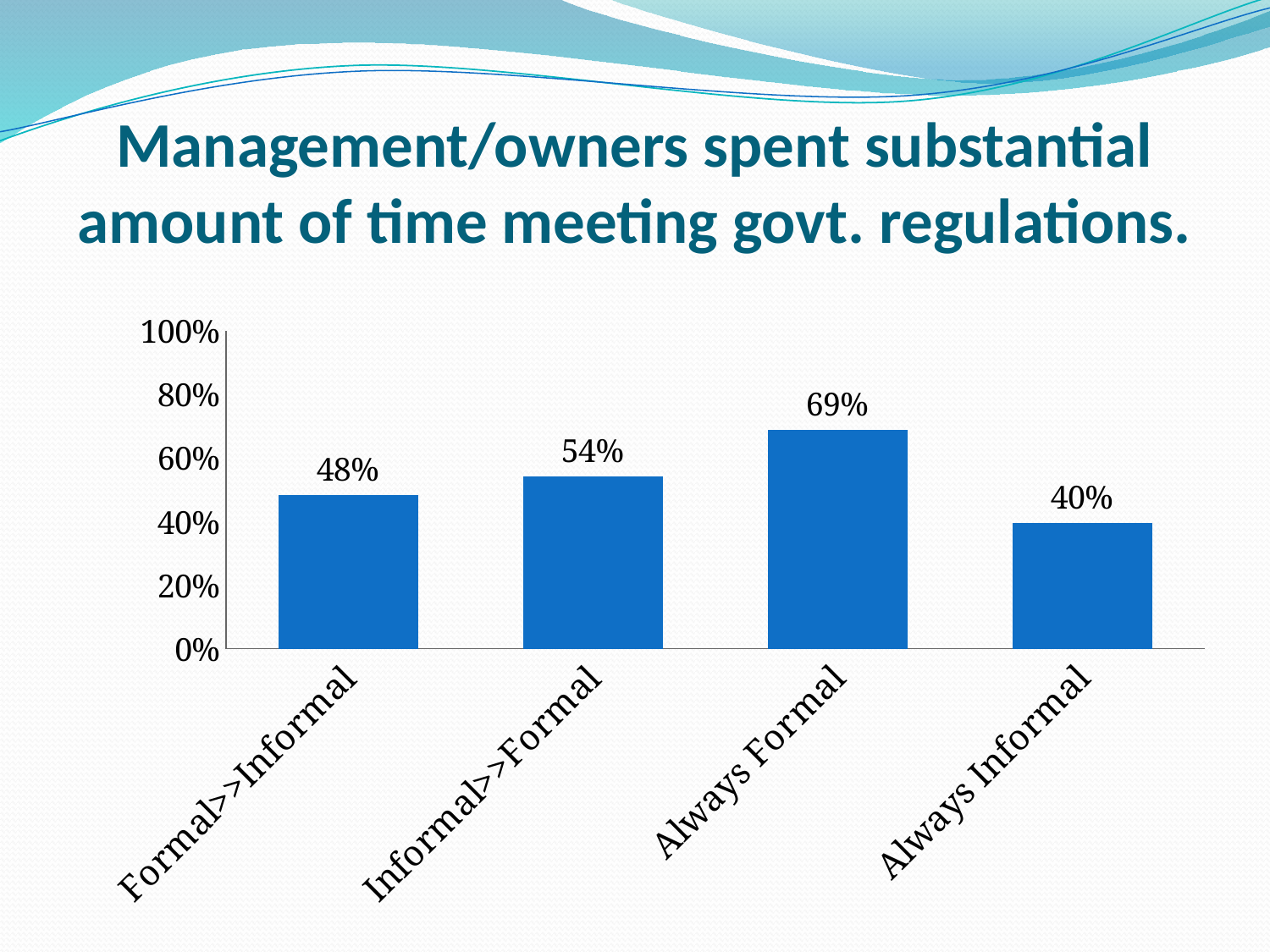

# Management/owners spent substantial amount of time meeting govt. regulations.

### Chart

| Category | Have spent some time dealing with regulations |
|---|---|
| Formal>>Informal | 0.48329999999999995 |
| Informal>>Formal | 0.5411999999999999 |
| Always Formal | 0.6867000000000001 |
| Always Informal | 0.3952 |